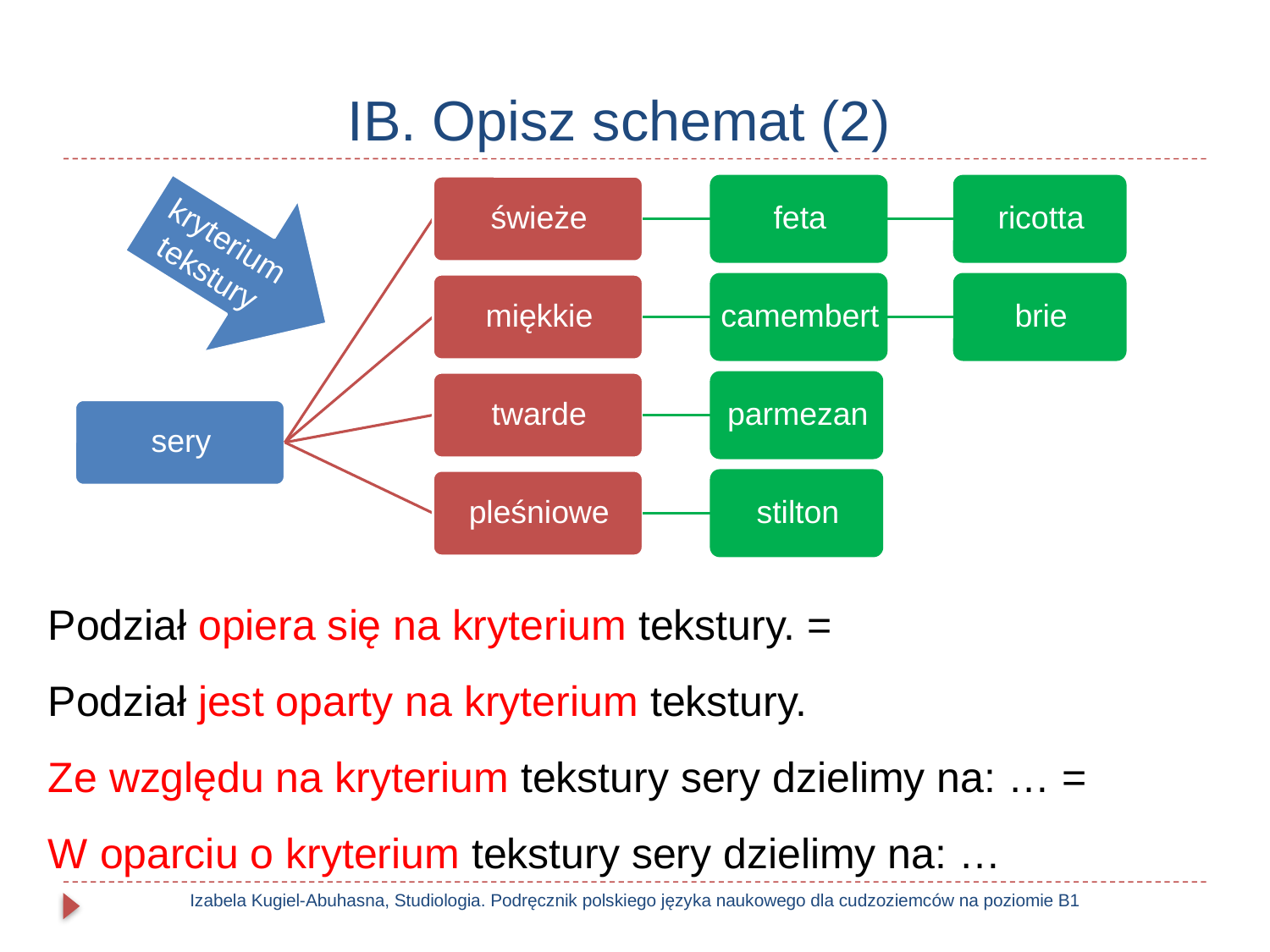

# IB. Opisz schemat (2)
sery

świeże

feta

ricotta

miękkie

camembert

brie

twarde

parmezan

pleśniowe

stilton
kryterium
tekstury
Podział opiera się na kryterium tekstury. =
Podział jest oparty na kryterium tekstury.
Ze względu na kryterium tekstury sery dzielimy na: … =
W oparciu o kryterium tekstury sery dzielimy na: …
Izabela Kugiel-Abuhasna, Studiologia. Podręcznik polskiego języka naukowego dla cudzoziemców na poziomie B1